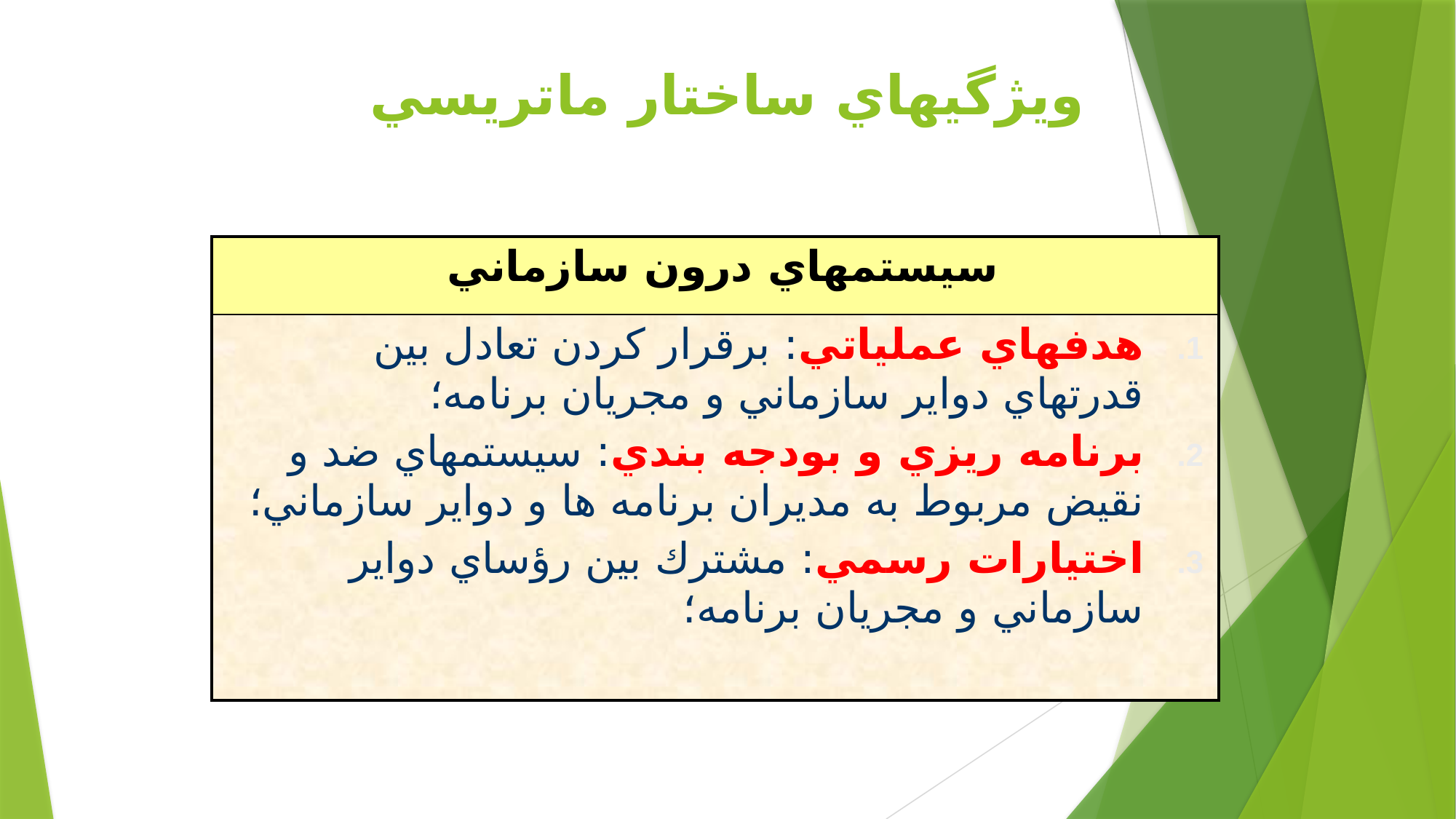

# ويژگيهاي ساختار ماتريسي
| سيستمهاي درون سازماني |
| --- |
| هدفهاي عملياتي: برقرار كردن تعادل بين قدرتهاي دواير سازماني و مجريان برنامه؛ برنامه ريزي و بودجه بندي: سيستمهاي ضد و نقيض مربوط به مديران برنامه ها و دواير سازماني؛ اختيارات رسمي: مشترك بين رؤساي دواير سازماني و مجريان برنامه؛ |